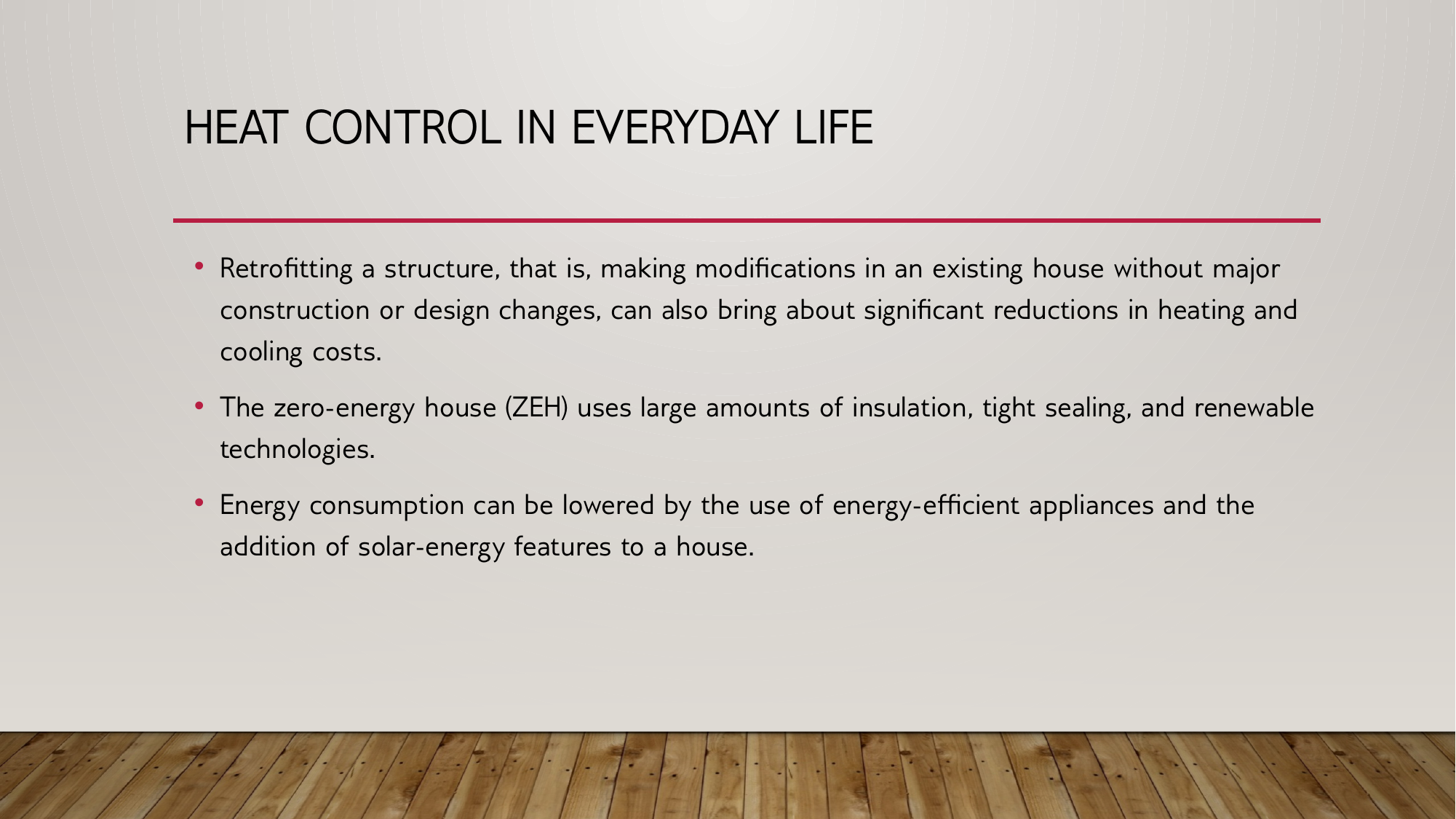

# Heat Control In everyday life

Retrofitting a structure, that is, making modifications in an existing house without major construction or design changes, can also bring about significant reductions in heating and cooling costs.
The zero-energy house (ZEH) uses large amounts of insulation, tight sealing, and renewable technologies.
Energy consumption can be lowered by the use of energy-efficient appliances and the addition of solar-energy features to a house.